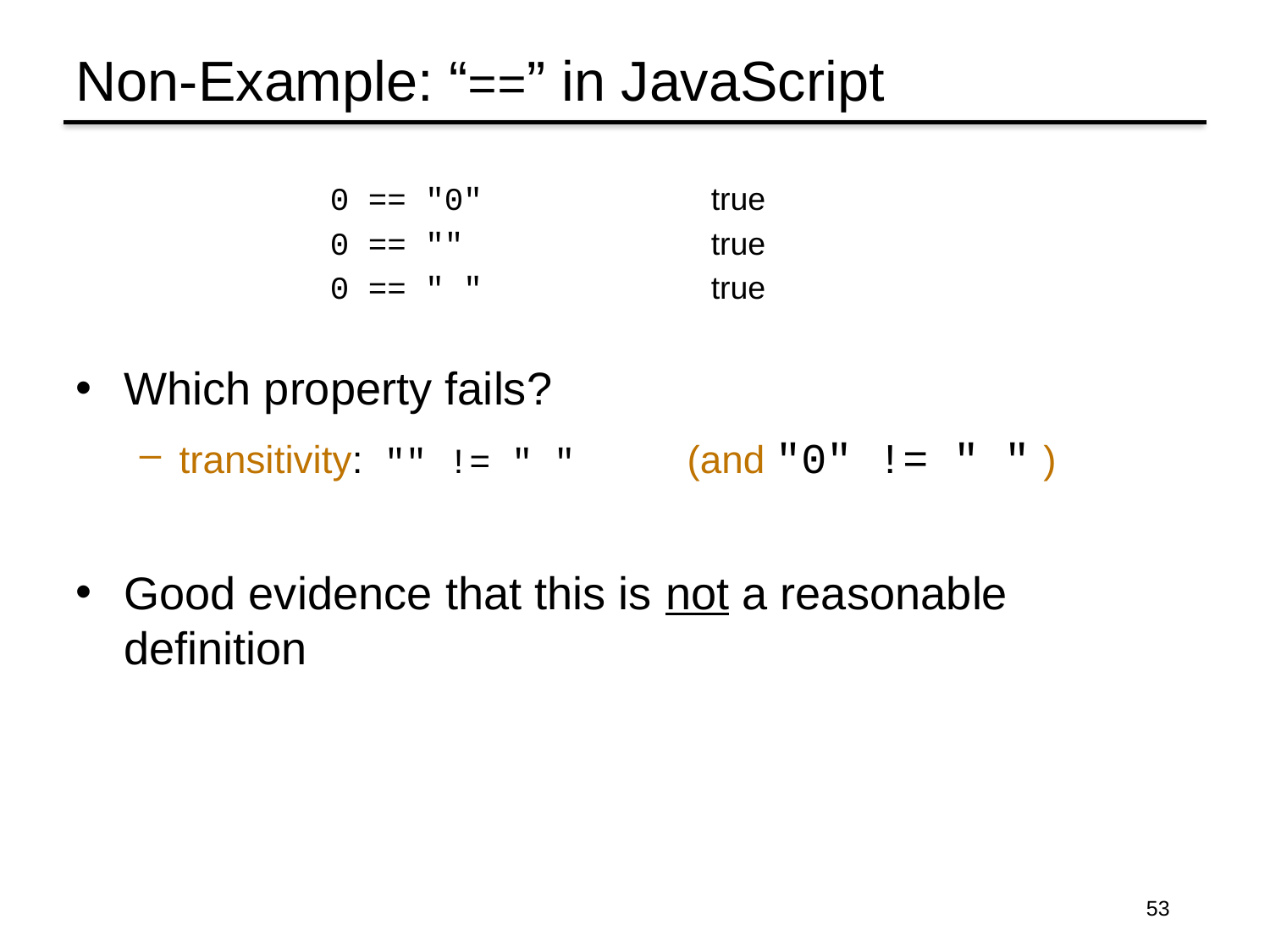

# Non-Example: “==” in JavaScript
	0 == "0"		true
	0 == ""		true
	0 == " "		true

Which property fails?
transitivity:  "" != " " 	(and "0" != " " )

Good evidence that this is not a reasonable definition
53